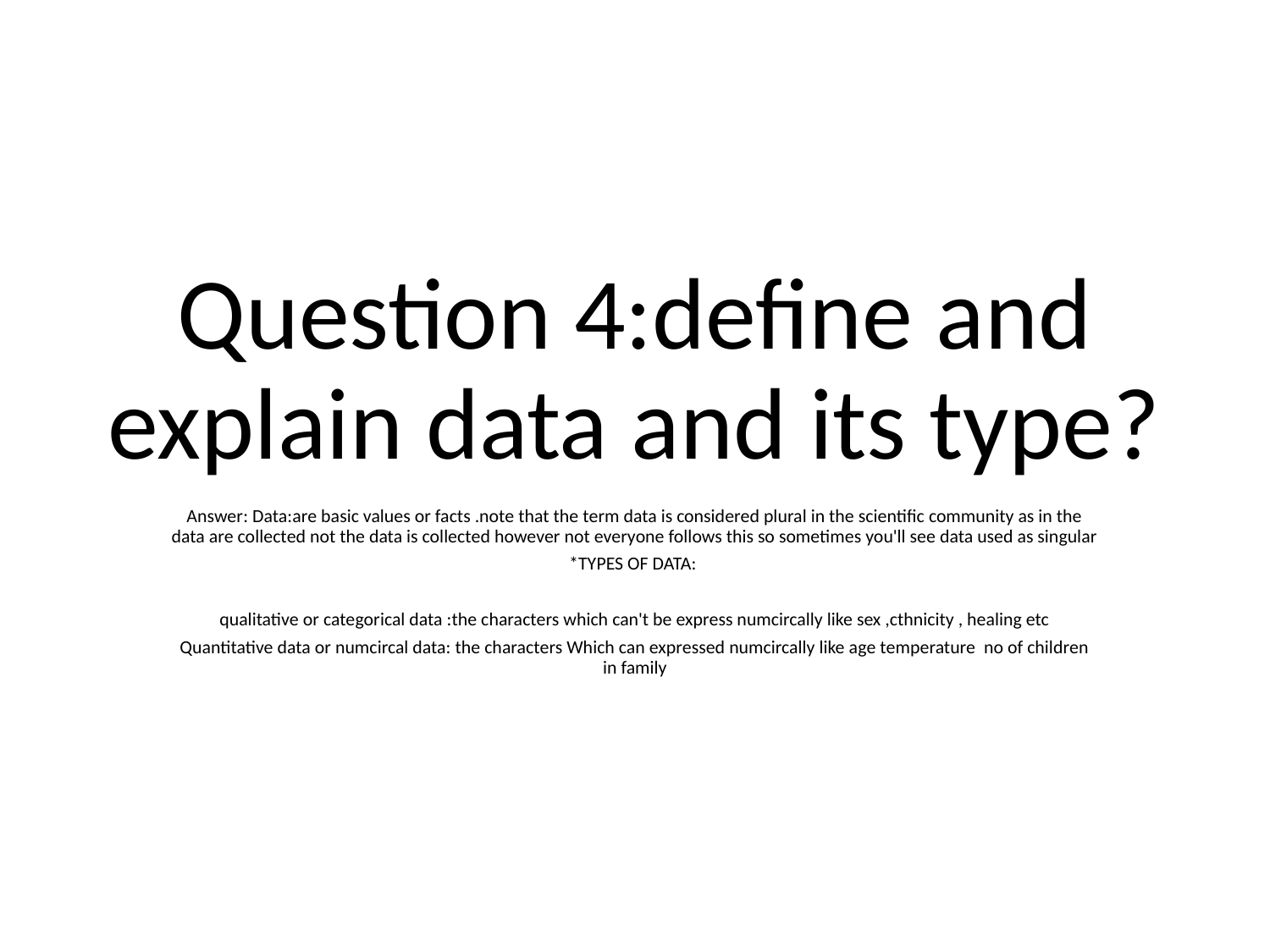

# Question 4:define and explain data and its type?
Answer: Data:are basic values or facts .note that the term data is considered plural in the scientific community as in the data are collected not the data is collected however not everyone follows this so sometimes you'll see data used as singular
*TYPES OF DATA:

qualitative or categorical data :the characters which can't be express numcircally like sex ,cthnicity , healing etc
Quantitative data or numcircal data: the characters Which can expressed numcircally like age temperature  no of children in family